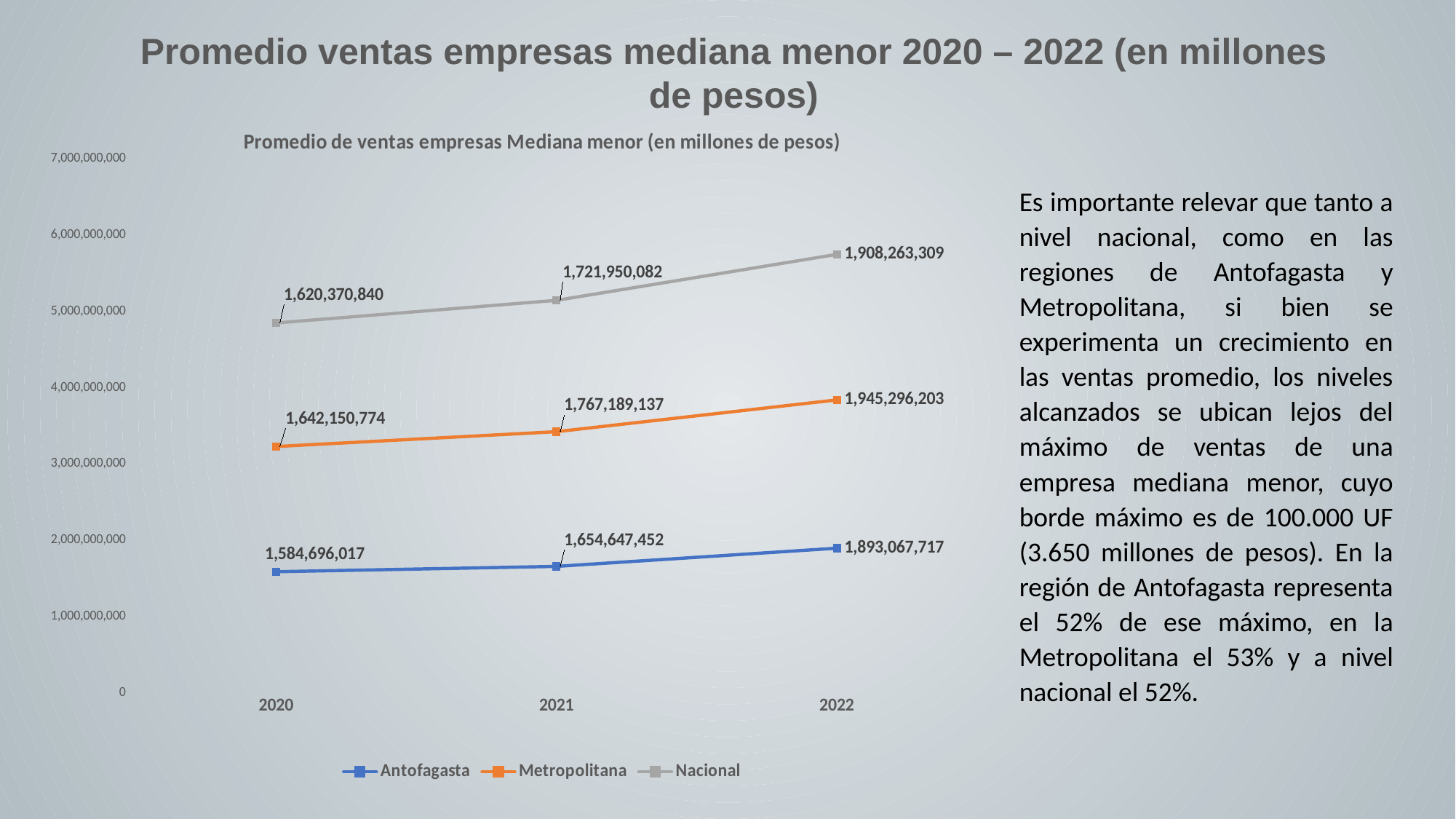

Promedio ventas empresas mediana menor 2020 – 2022 (en millones de pesos)

### Chart: Promedio de ventas empresas Mediana menor (en millones de pesos)

| Category | Antofagasta | Metropolitana | Nacional |
|---|---|---|---|
| 2020 | 1584696017.0 | 1642150774.0 | 1620370840.0 |
| 2021 | 1654647452.0 | 1767189137.0 | 1721950082.0 |
| 2022 | 1893067717.0 | 1945296203.0 | 1908263309.0 |
Es importante relevar que tanto a nivel nacional, como en las regiones de Antofagasta y Metropolitana, si bien se experimenta un crecimiento en las ventas promedio, los niveles alcanzados se ubican lejos del máximo de ventas de una empresa mediana menor, cuyo borde máximo es de 100.000 UF (3.650 millones de pesos). En la región de Antofagasta representa el 52% de ese máximo, en la Metropolitana el 53% y a nivel nacional el 52%.